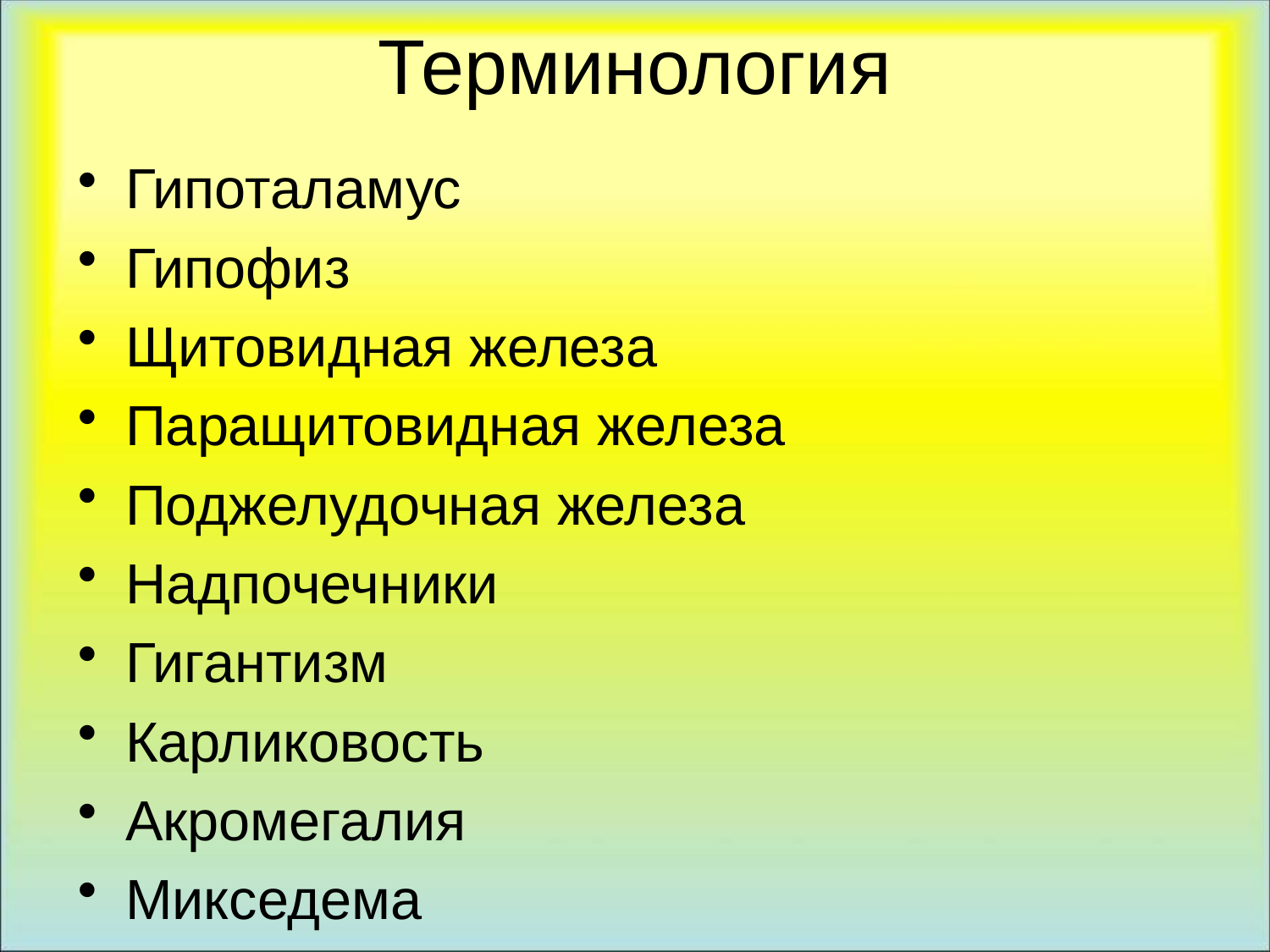

# Терминология
Гипоталамус
Гипофиз
Щитовидная железа
Паращитовидная железа
Поджелудочная железа
Надпочечники
Гигантизм
Карликовость
Акромегалия
Микседема